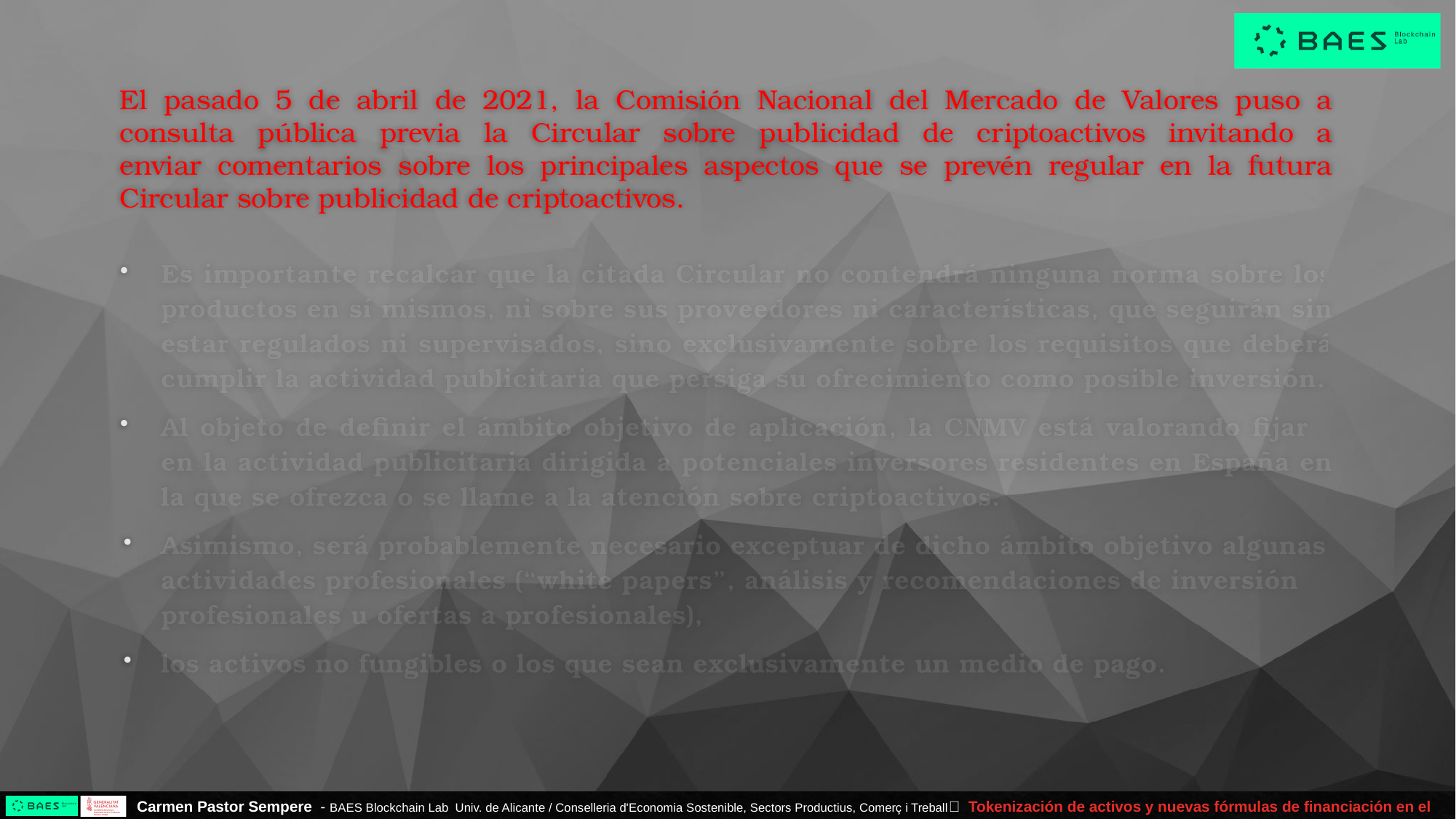

# El pasado 5 de abril de 2021, la Comisión Nacional del Mercado de Valores puso a consulta pública previa la Circular sobre publicidad de criptoactivos invitando a enviar comentarios sobre los principales aspectos que se prevén regular en la futura Circular sobre publicidad de criptoactivos.
Es importante recalcar que la citada Circular no contendrá ninguna norma sobre los productos en sí mismos, ni sobre sus proveedores ni características, que seguirán sin estar regulados ni supervisados, sino exclusivamente sobre los requisitos que deberá cumplir la actividad publicitaria que persiga su ofrecimiento como posible inversión.
Al objeto de definir el ámbito objetivo de aplicación, la CNMV está valorando fijarlo en la actividad publicitaria dirigida a potenciales inversores residentes en España en la que se ofrezca o se llame a la atención sobre criptoactivos.
Asimismo, será probablemente necesario exceptuar de dicho ámbito objetivo algunas actividades profesionales (“white papers”, análisis y recomendaciones de inversión profesionales u ofertas a profesionales),
los activos no fungibles o los que sean exclusivamente un medio de pago.